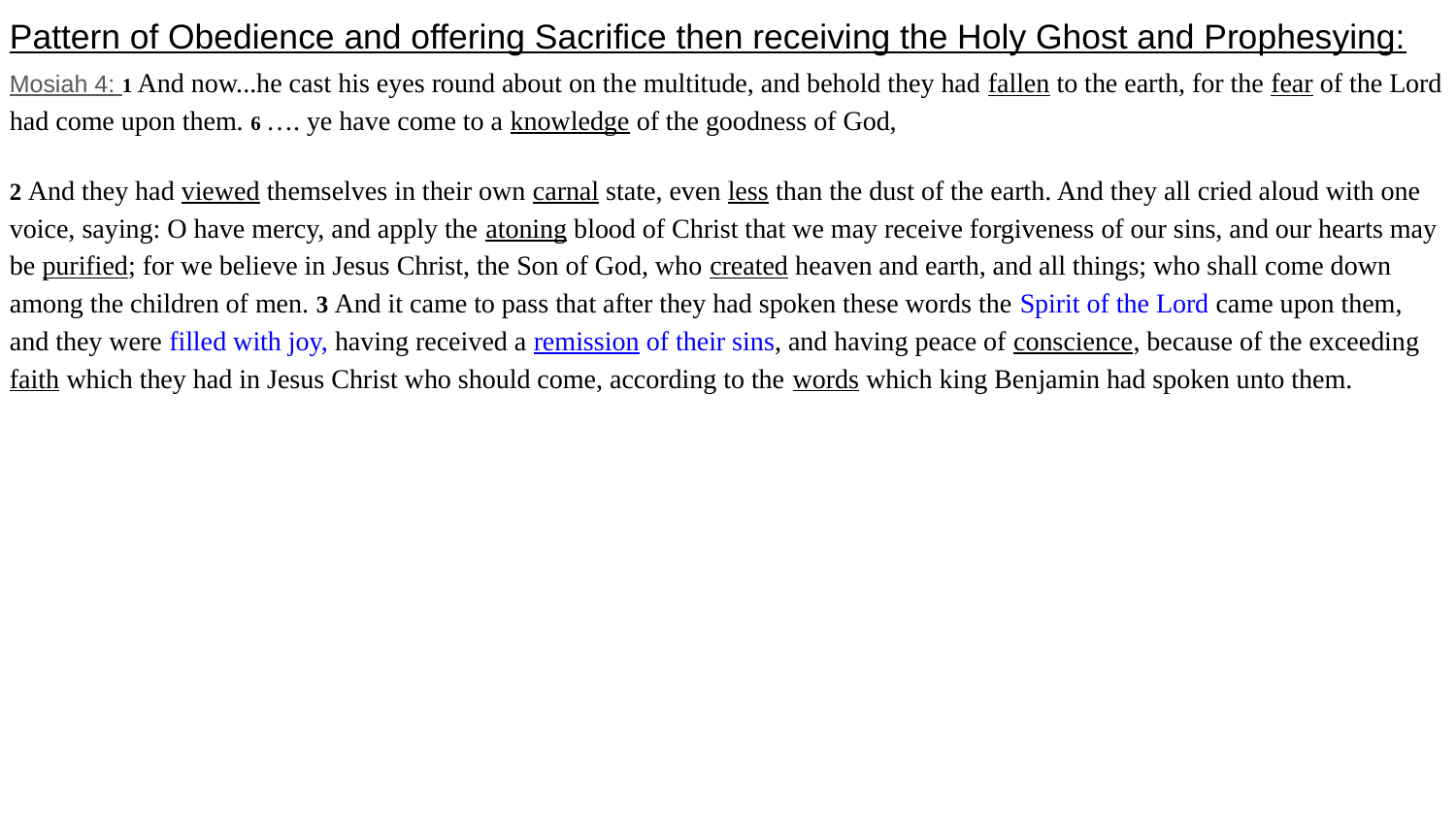

# Pattern of Obedience and offering Sacrifice then receiving the Holy Ghost and Prophesying:
Mosiah 4: 1 And now...he cast his eyes round about on the multitude, and behold they had fallen to the earth, for the fear of the Lord had come upon them. 6 …. ye have come to a knowledge of the goodness of God,
2 And they had viewed themselves in their own carnal state, even less than the dust of the earth. And they all cried aloud with one voice, saying: O have mercy, and apply the atoning blood of Christ that we may receive forgiveness of our sins, and our hearts may be purified; for we believe in Jesus Christ, the Son of God, who created heaven and earth, and all things; who shall come down among the children of men. 3 And it came to pass that after they had spoken these words the Spirit of the Lord came upon them, and they were filled with joy, having received a remission of their sins, and having peace of conscience, because of the exceeding faith which they had in Jesus Christ who should come, according to the words which king Benjamin had spoken unto them.